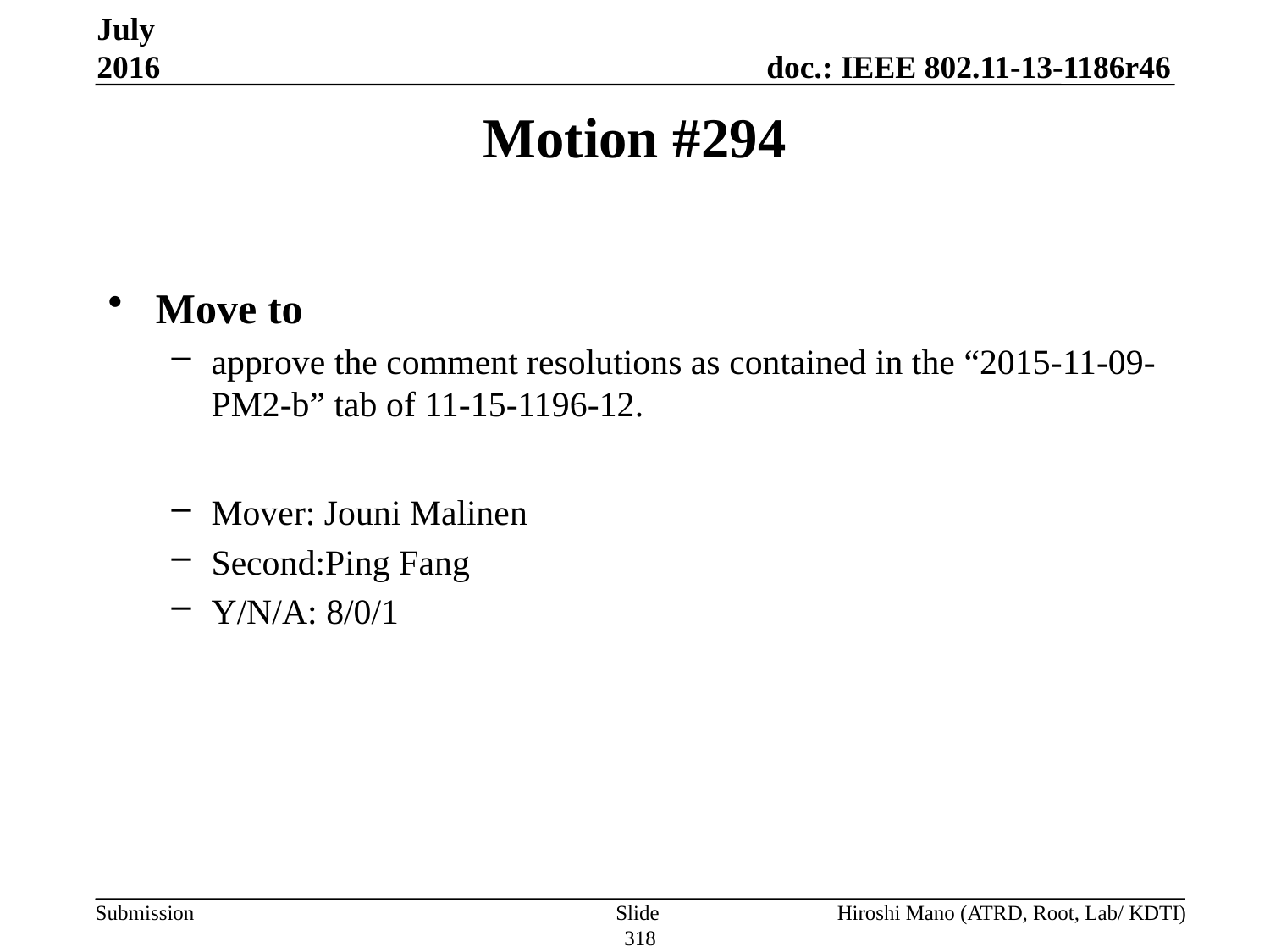

July 2016
# Motion #294
Move to
approve the comment resolutions as contained in the “2015-11-09-PM2-b” tab of 11-15-1196-12.

Mover: Jouni Malinen
Second:Ping Fang
Y/N/A: 8/0/1

Slide 318
Hiroshi Mano (ATRD, Root, Lab/ KDTI)